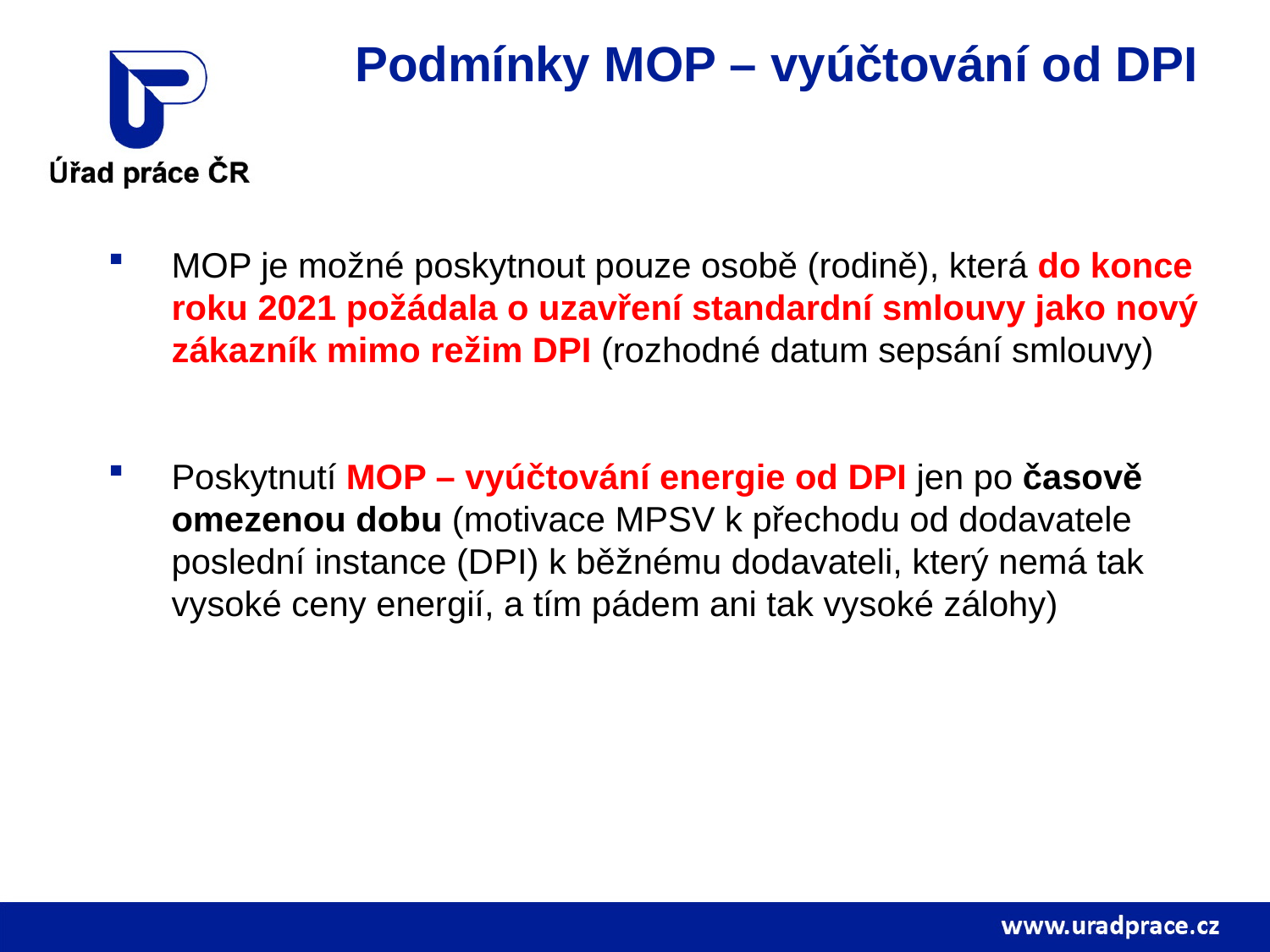

# Podmínky MOP – vyúčtování od DPI
MOP je možné poskytnout pouze osobě (rodině), která do konce roku 2021 požádala o uzavření standardní smlouvy jako nový zákazník mimo režim DPI (rozhodné datum sepsání smlouvy)

Poskytnutí MOP – vyúčtování energie od DPI jen po časově omezenou dobu (motivace MPSV k přechodu od dodavatele poslední instance (DPI) k běžnému dodavateli, který nemá tak vysoké ceny energií, a tím pádem ani tak vysoké zálohy)